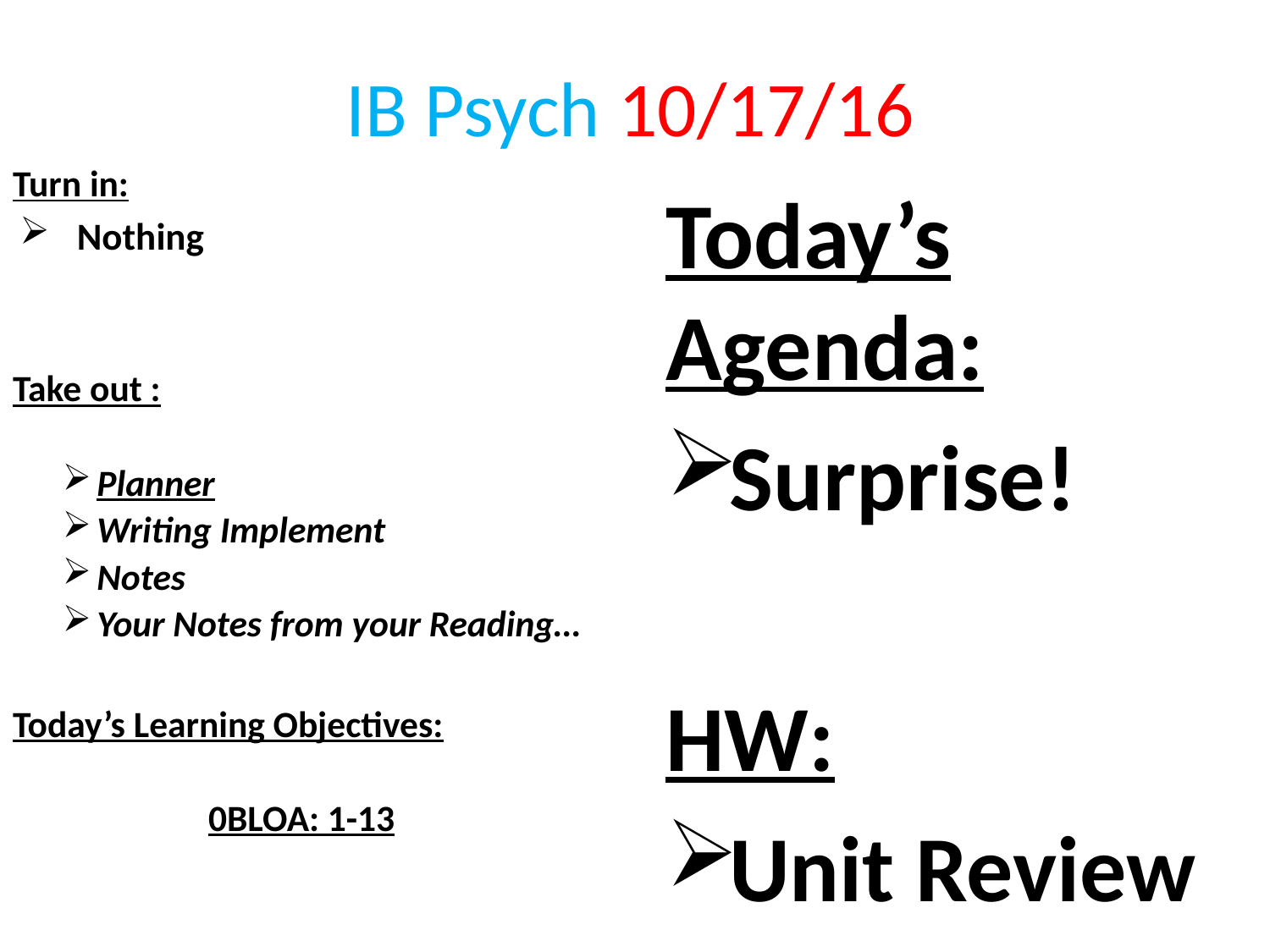

IB Psych 10/17/16
Turn in:
Nothing

Take out :

Planner
Writing Implement
Notes
Your Notes from your Reading…

Today’s Learning Objectives:

0BLOA: 1-13
Today’s Agenda:
Surprise!

HW:
Unit Review